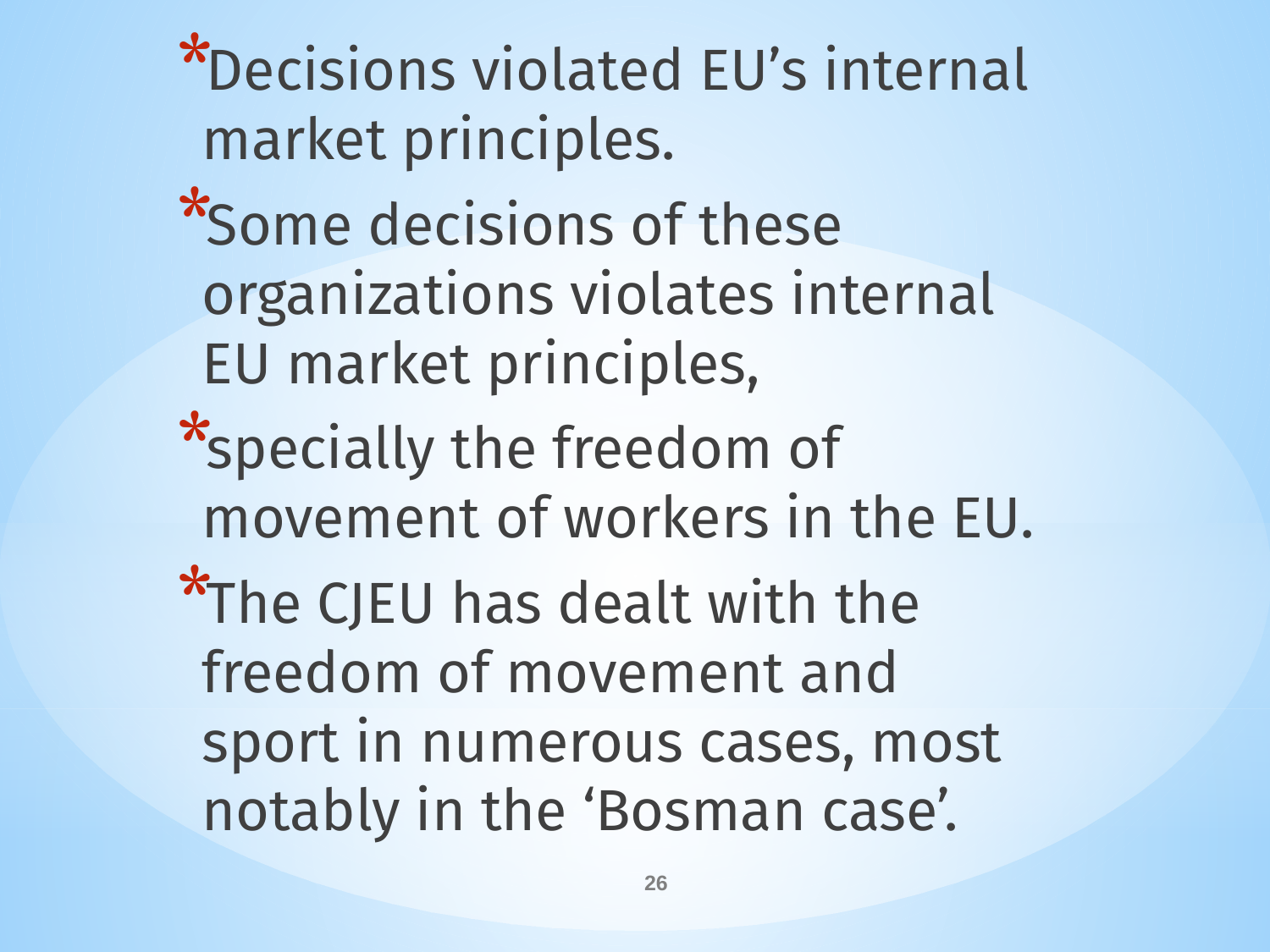

Decisions violated EU’s internal market principles.
Some decisions of these organizations violates internal EU market principles,
specially the freedom of movement of workers in the EU.
The CJEU has dealt with the freedom of movement and sport in numerous cases, most notably in the ‘Bosman case’.
#
26